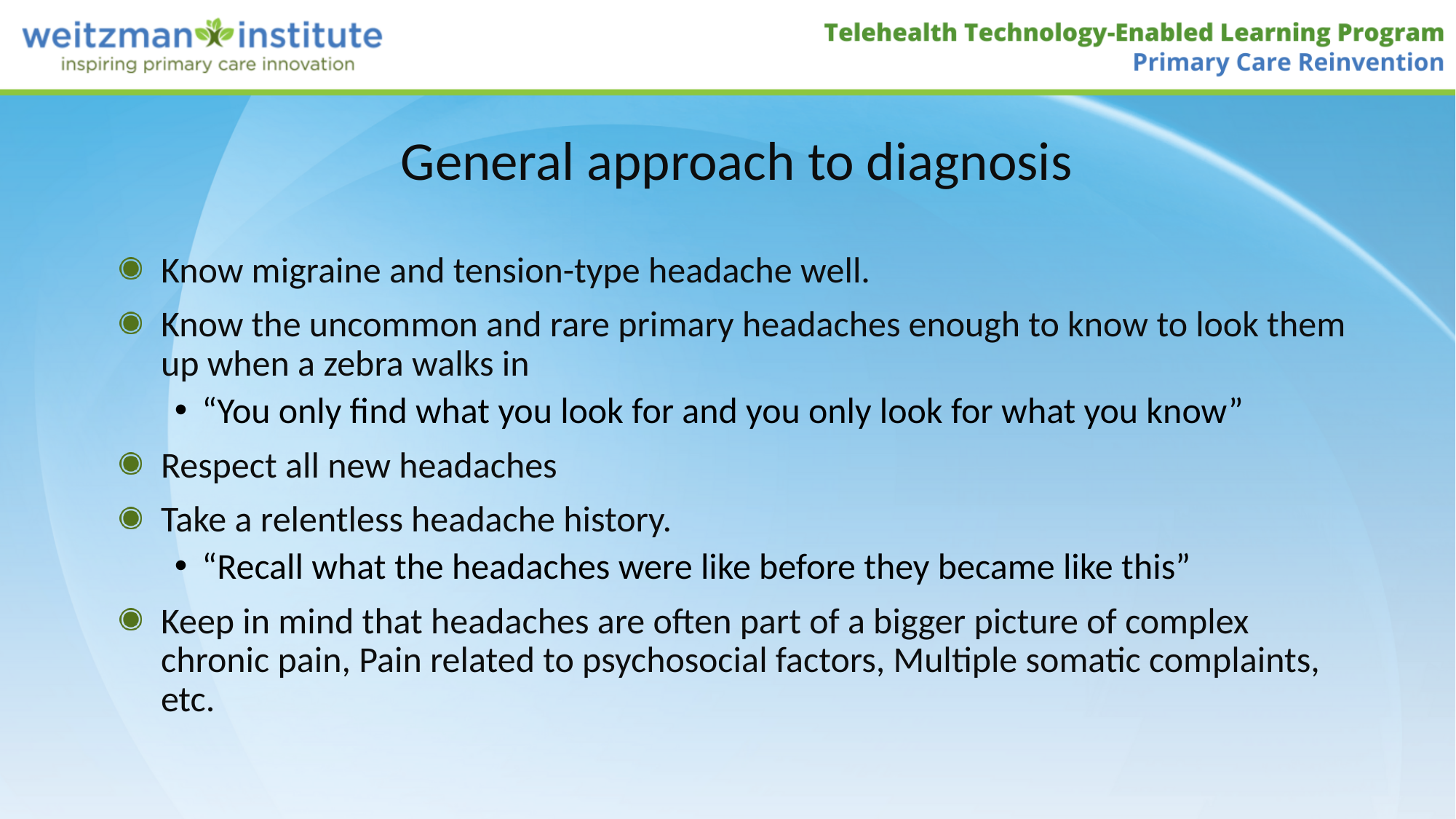

# General approach to diagnosis
Know migraine and tension-type headache well.
Know the uncommon and rare primary headaches enough to know to look them up when a zebra walks in
“You only find what you look for and you only look for what you know”
Respect all new headaches
Take a relentless headache history.
“Recall what the headaches were like before they became like this”
Keep in mind that headaches are often part of a bigger picture of complex chronic pain, Pain related to psychosocial factors, Multiple somatic complaints, etc.